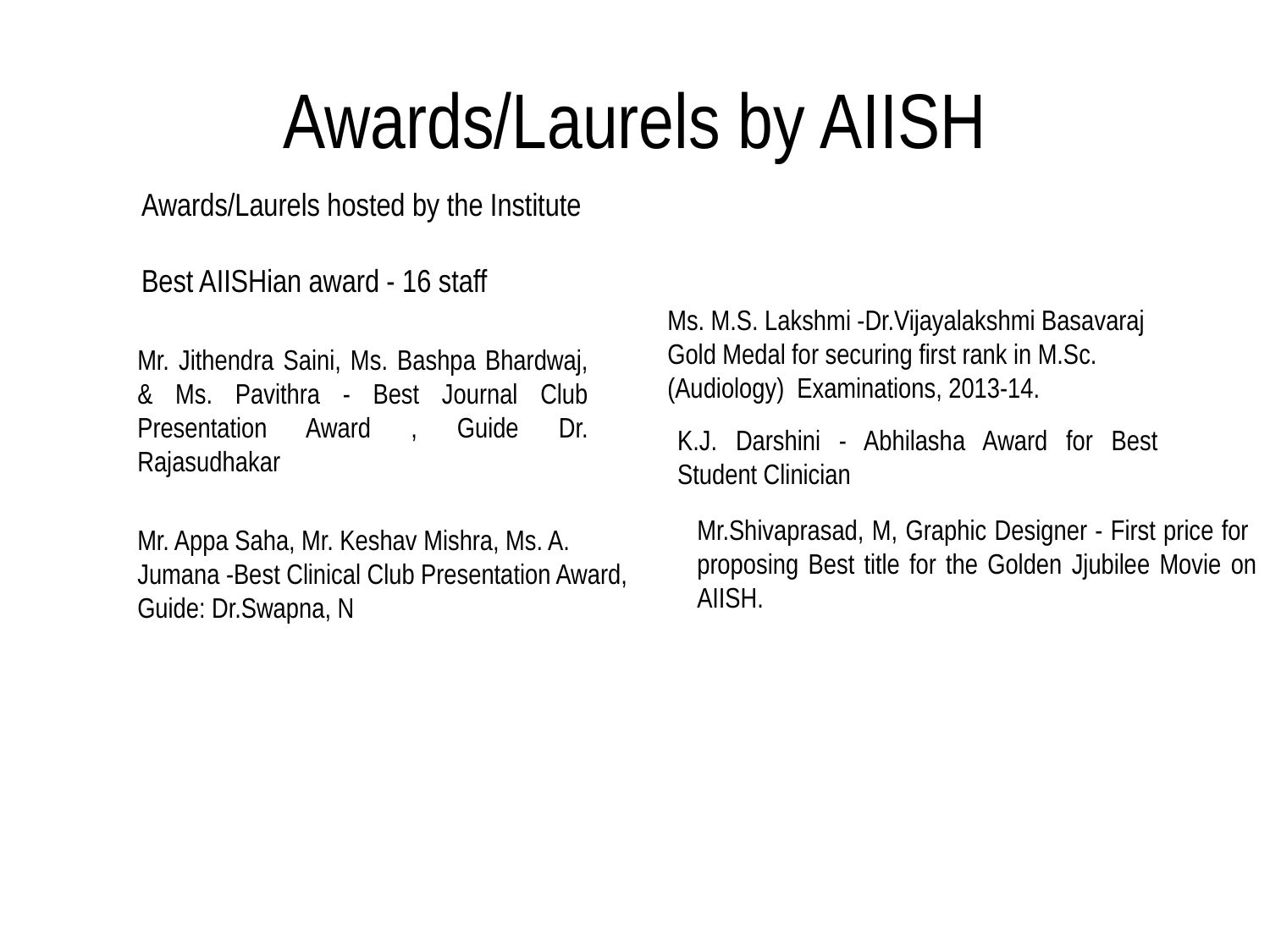

# Awards/Laurels by AIISH
Awards/Laurels hosted by the Institute

Best AIISHian award - 16 staff

Ms. M.S. Lakshmi -Dr.Vijayalakshmi Basavaraj  Gold Medal for securing first rank in M.Sc. (Audiology)  Examinations, 2013-14.
Mr. Jithendra Saini, Ms. Bashpa Bhardwaj, & Ms. Pavithra - Best Journal Club Presentation Award , Guide Dr. Rajasudhakar
K.J. Darshini - Abhilasha Award for Best Student Clinician
Mr.Shivaprasad, M, Graphic Designer - First price for  proposing Best title for the Golden Jjubilee Movie on AIISH.
Mr. Appa Saha, Mr. Keshav Mishra, Ms. A. Jumana -Best Clinical Club Presentation Award, Guide: Dr.Swapna, N